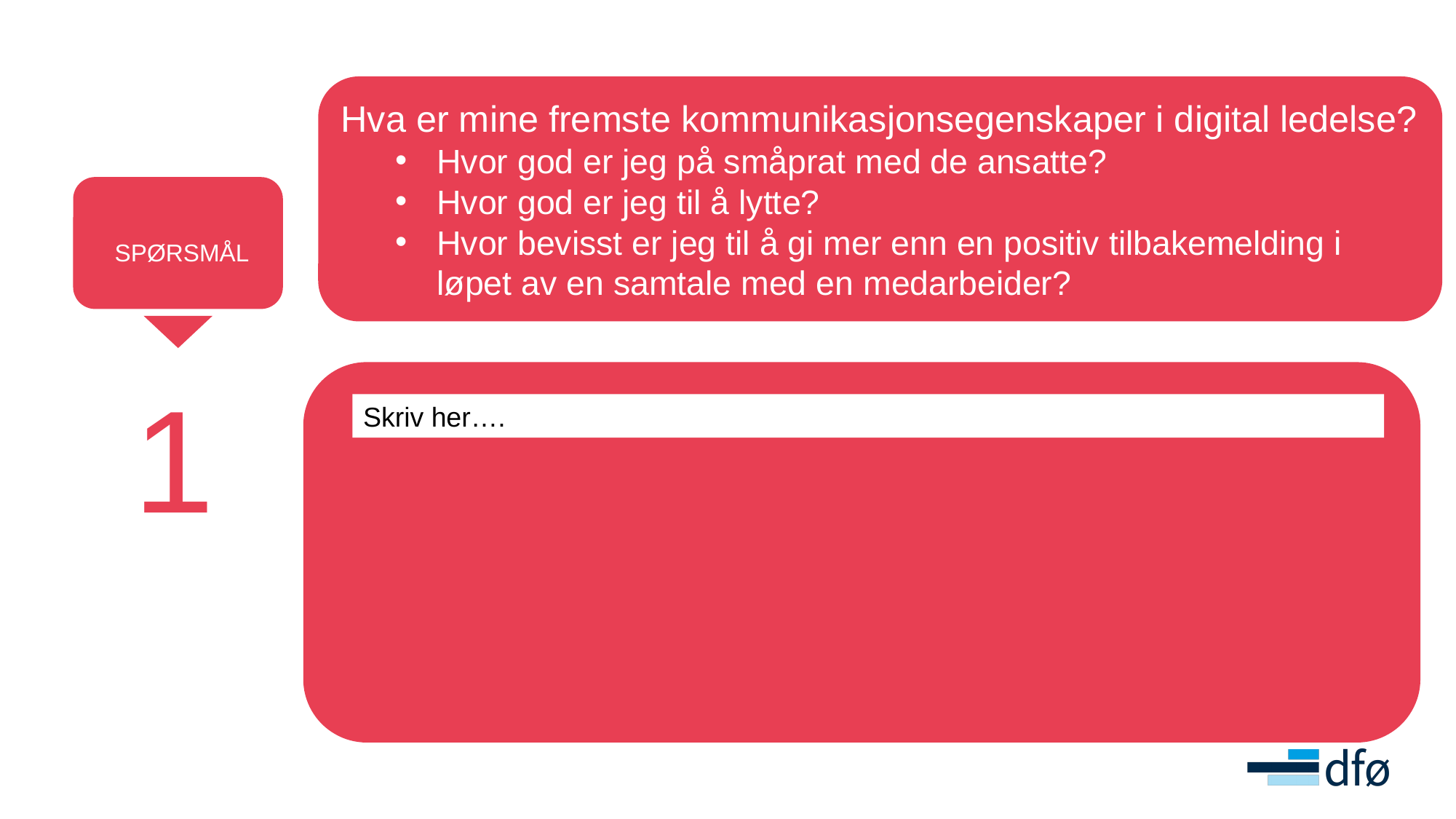

Hva er mine fremste kommunikasjonsegenskaper i digital ledelse?
Hvor god er jeg på småprat med de ansatte?
Hvor god er jeg til å lytte?
Hvor bevisst er jeg til å gi mer enn en positiv tilbakemelding i løpet av en samtale med en medarbeider?

SPØRSMÅL
1

Skriv her….